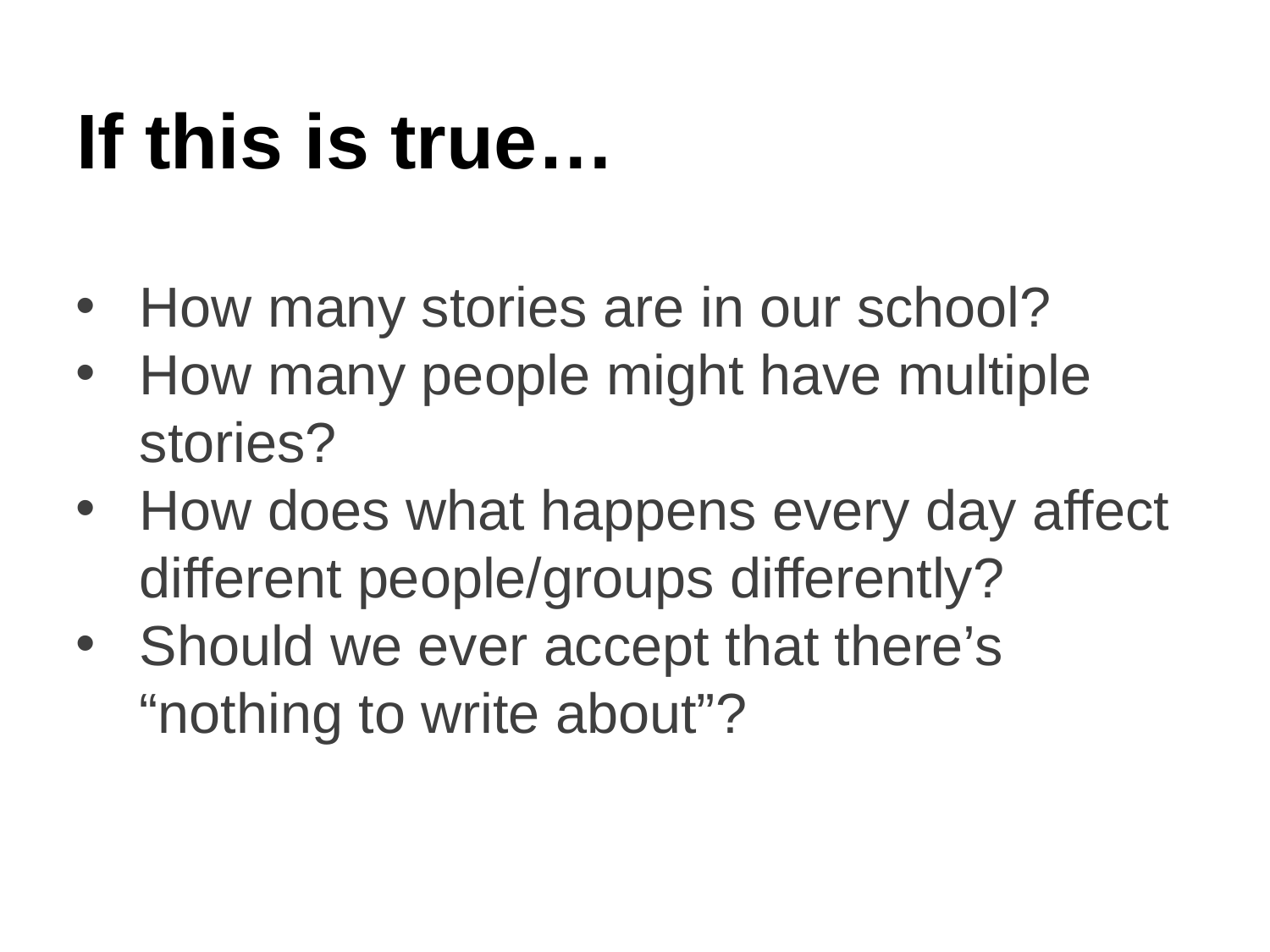

# If this is true…
How many stories are in our school?
How many people might have multiple stories?
How does what happens every day affect different people/groups differently?
Should we ever accept that there’s “nothing to write about”?